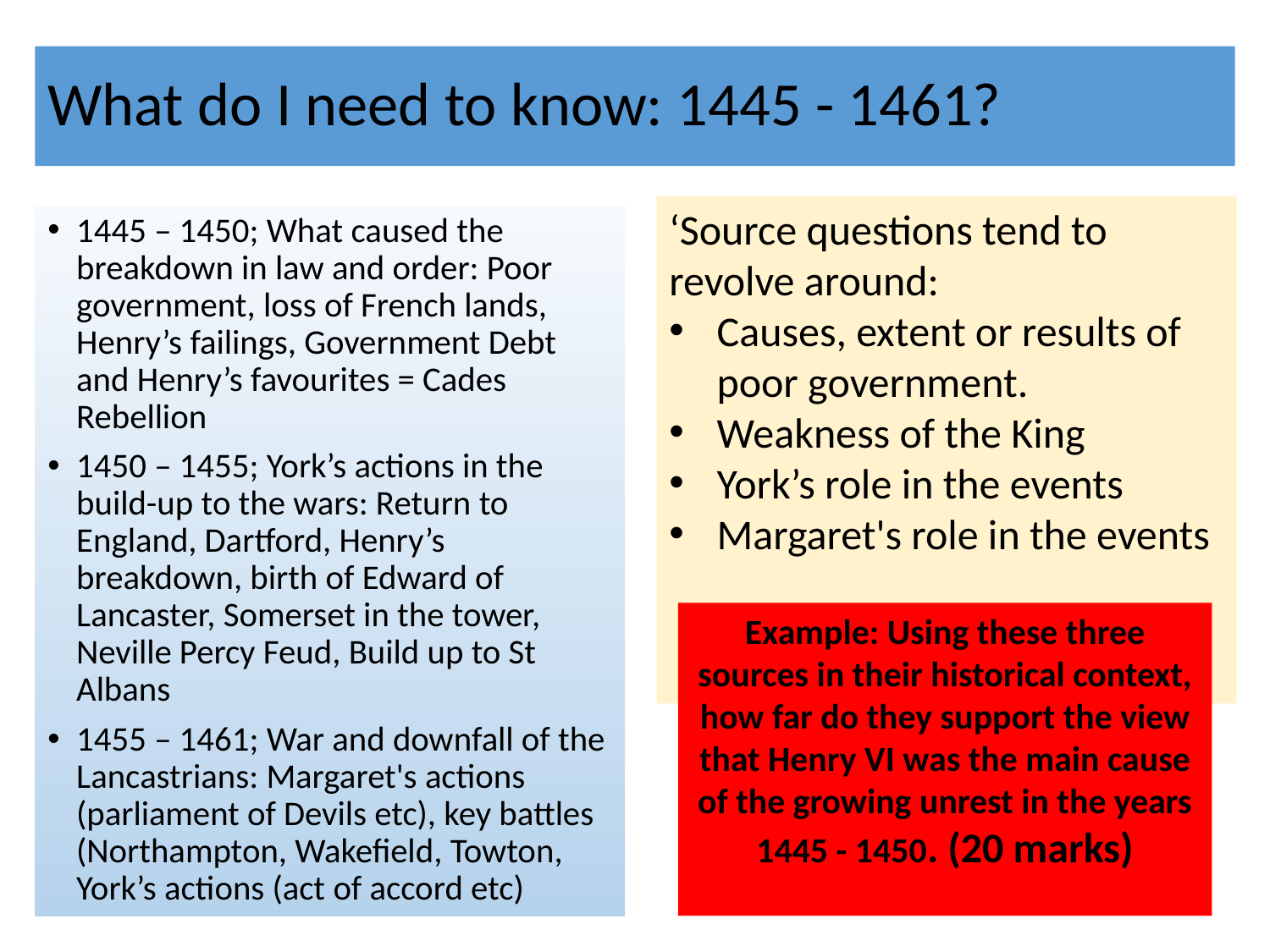

# What do I need to know: 1445 - 1461?
‘Source questions tend to revolve around:
Causes, extent or results of poor government.
Weakness of the King
York’s role in the events
Margaret's role in the events

1445 – 1450; What caused the breakdown in law and order: Poor government, loss of French lands, Henry’s failings, Government Debt and Henry’s favourites = Cades Rebellion
1450 – 1455; York’s actions in the build-up to the wars: Return to England, Dartford, Henry’s breakdown, birth of Edward of Lancaster, Somerset in the tower, Neville Percy Feud, Build up to St Albans
1455 – 1461; War and downfall of the Lancastrians: Margaret's actions (parliament of Devils etc), key battles (Northampton, Wakefield, Towton, York’s actions (act of accord etc)
Example: Using these three sources in their historical context, how far do they support the view that Henry VI was the main cause of the growing unrest in the years 1445 - 1450. (20 marks)